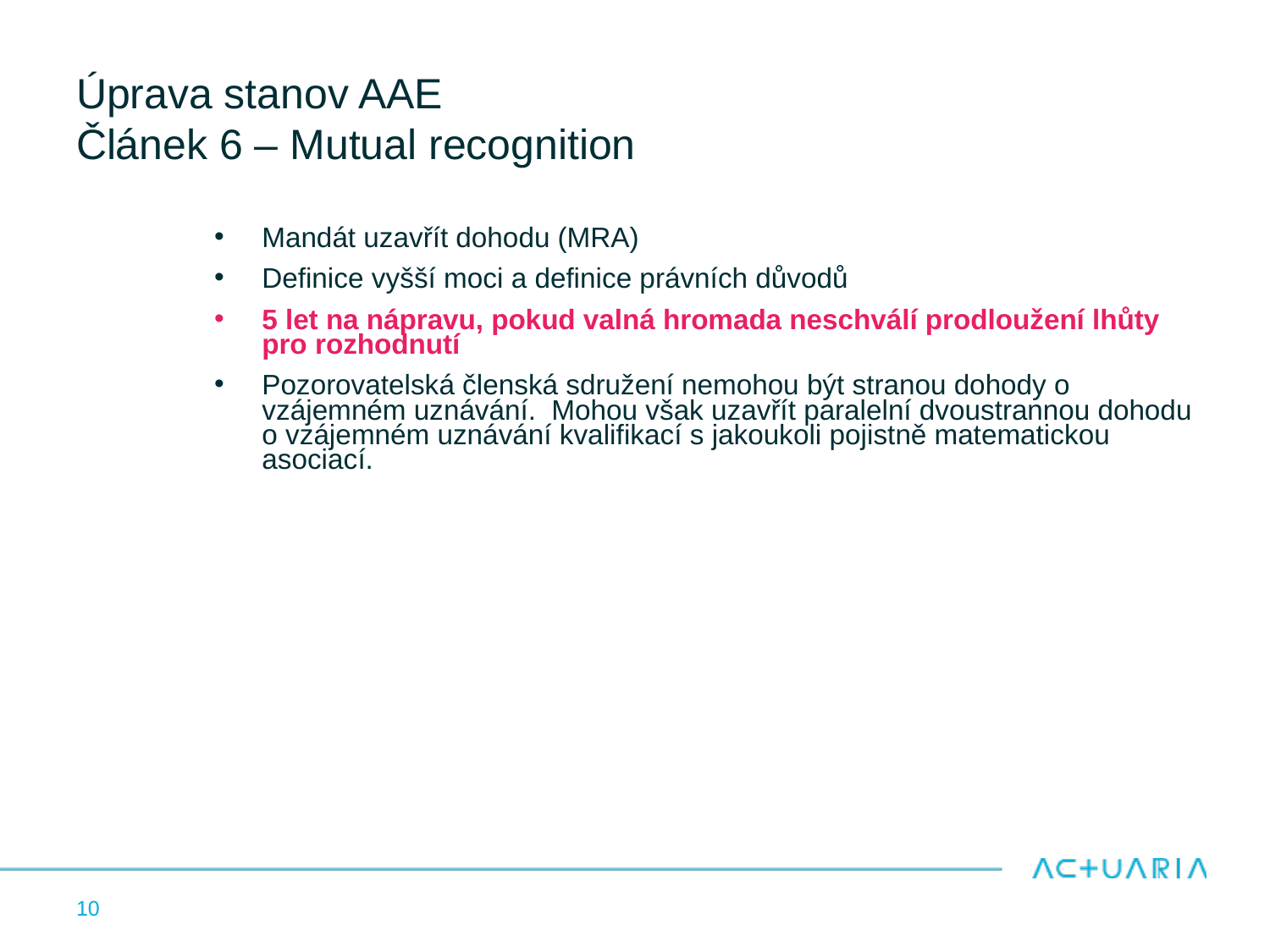

# Úprava stanov AAE Článek 6 – Mutual recognition
Mandát uzavřít dohodu (MRA)
Definice vyšší moci a definice právních důvodů
5 let na nápravu, pokud valná hromada neschválí prodloužení lhůty pro rozhodnutí
Pozorovatelská členská sdružení nemohou být stranou dohody o vzájemném uznávání.  Mohou však uzavřít paralelní dvoustrannou dohodu o vzájemném uznávání kvalifikací s jakoukoli pojistně matematickou asociací.
10